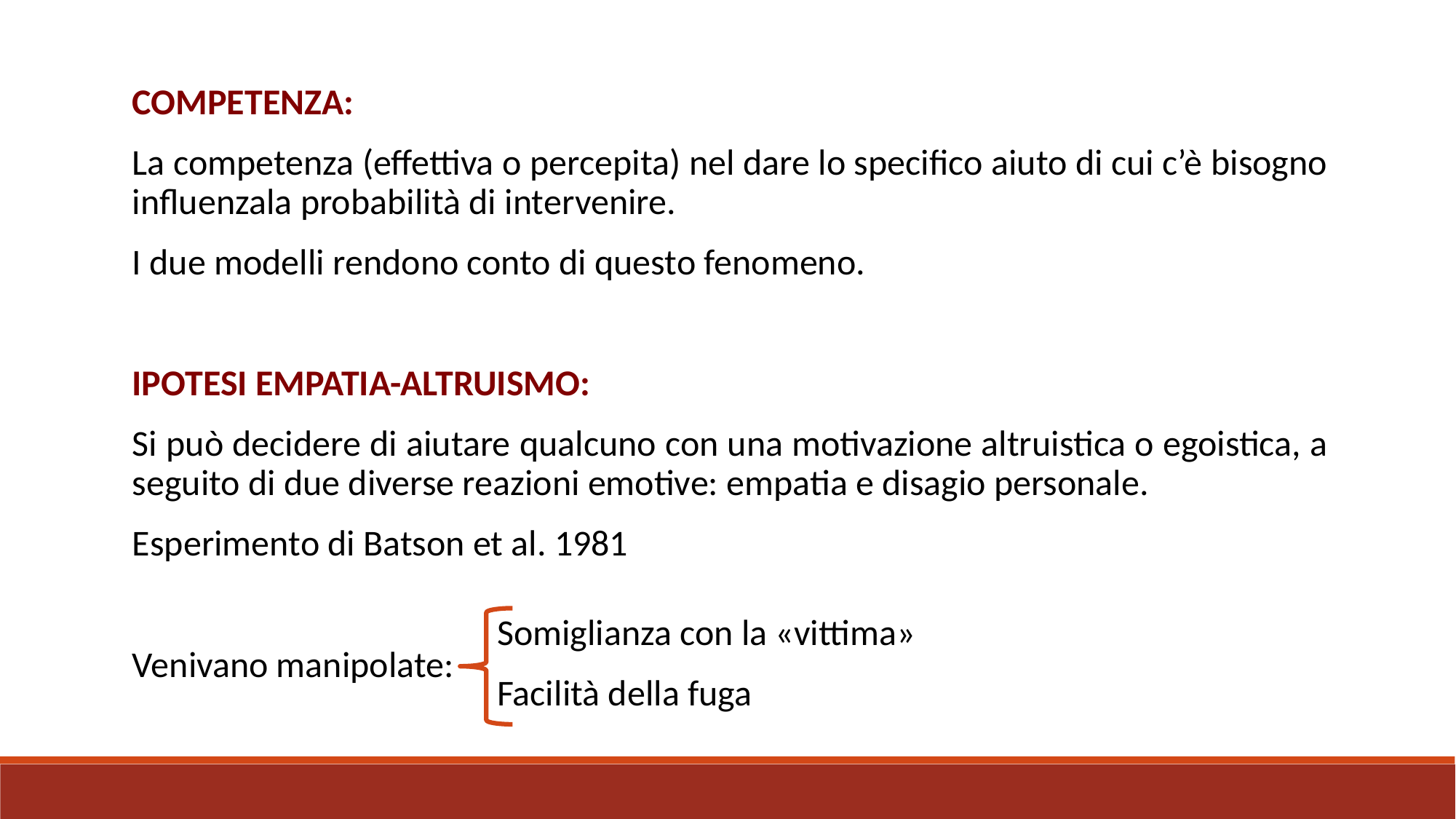

COMPETENZA:
La competenza (effettiva o percepita) nel dare lo specifico aiuto di cui c’è bisogno influenzala probabilità di intervenire.
I due modelli rendono conto di questo fenomeno.

IPOTESI EMPATIA-ALTRUISMO:
Si può decidere di aiutare qualcuno con una motivazione altruistica o egoistica, a seguito di due diverse reazioni emotive: empatia e disagio personale.
Esperimento di Batson et al. 1981

Venivano manipolate:

Somiglianza con la «vittima»
Facilità della fuga